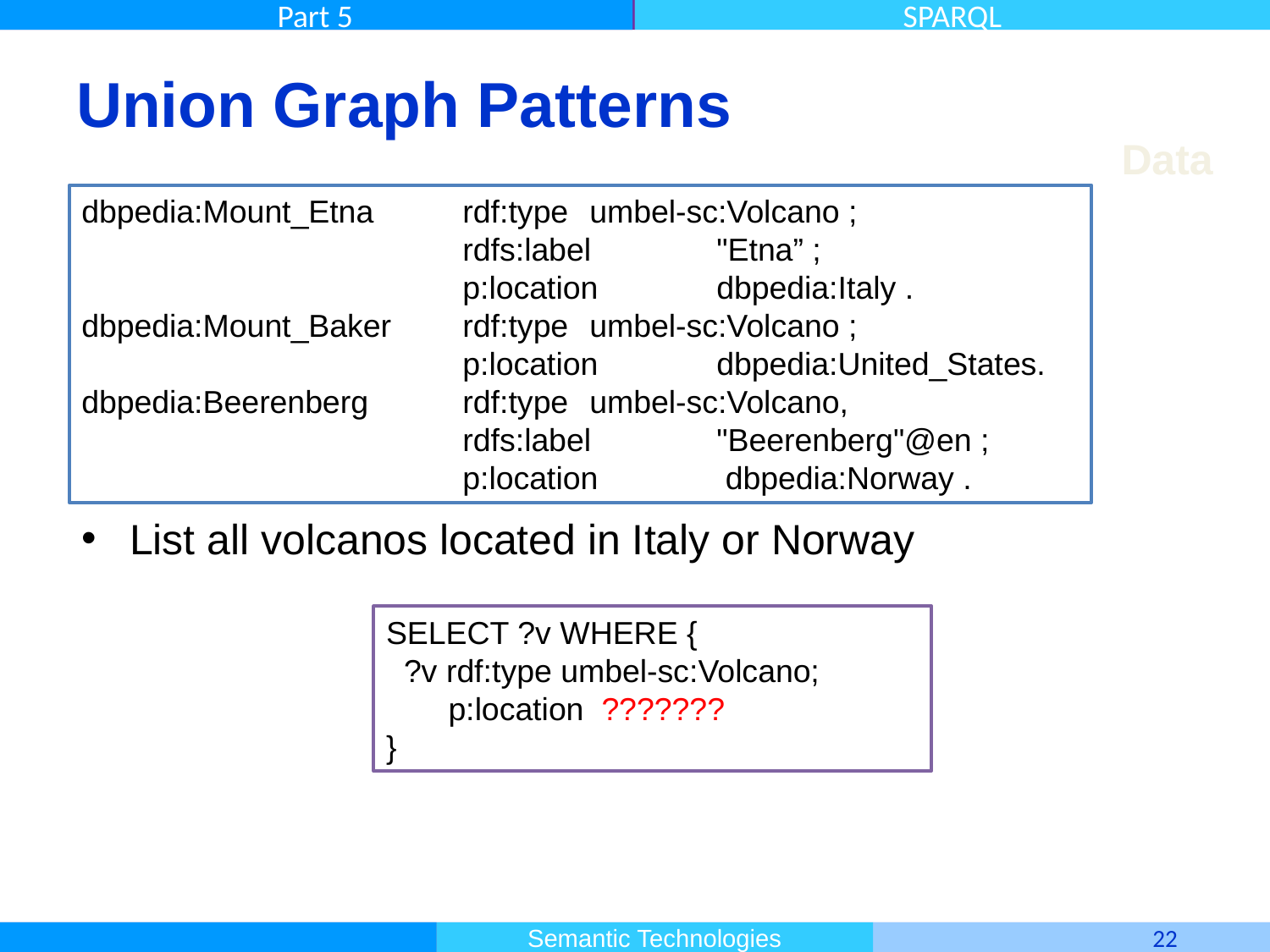

# Union Graph Patterns
Data
dbpedia:Mount_Etna	rdf:type 	umbel-sc:Volcano ;
			rdfs:label 	"Etna” ;
			p:location 	dbpedia:Italy .
dbpedia:Mount_Baker 	rdf:type 	umbel-sc:Volcano ;
			p:location 	dbpedia:United_States.
dbpedia:Beerenberg 	rdf:type 	umbel-sc:Volcano,
			rdfs:label 	"Beerenberg"@en ;
			p:location	 dbpedia:Norway .
List all volcanos located in Italy or Norway
SELECT ?v WHERE {
  ?v rdf:type umbel-sc:Volcano;
       p:location  ???????
}